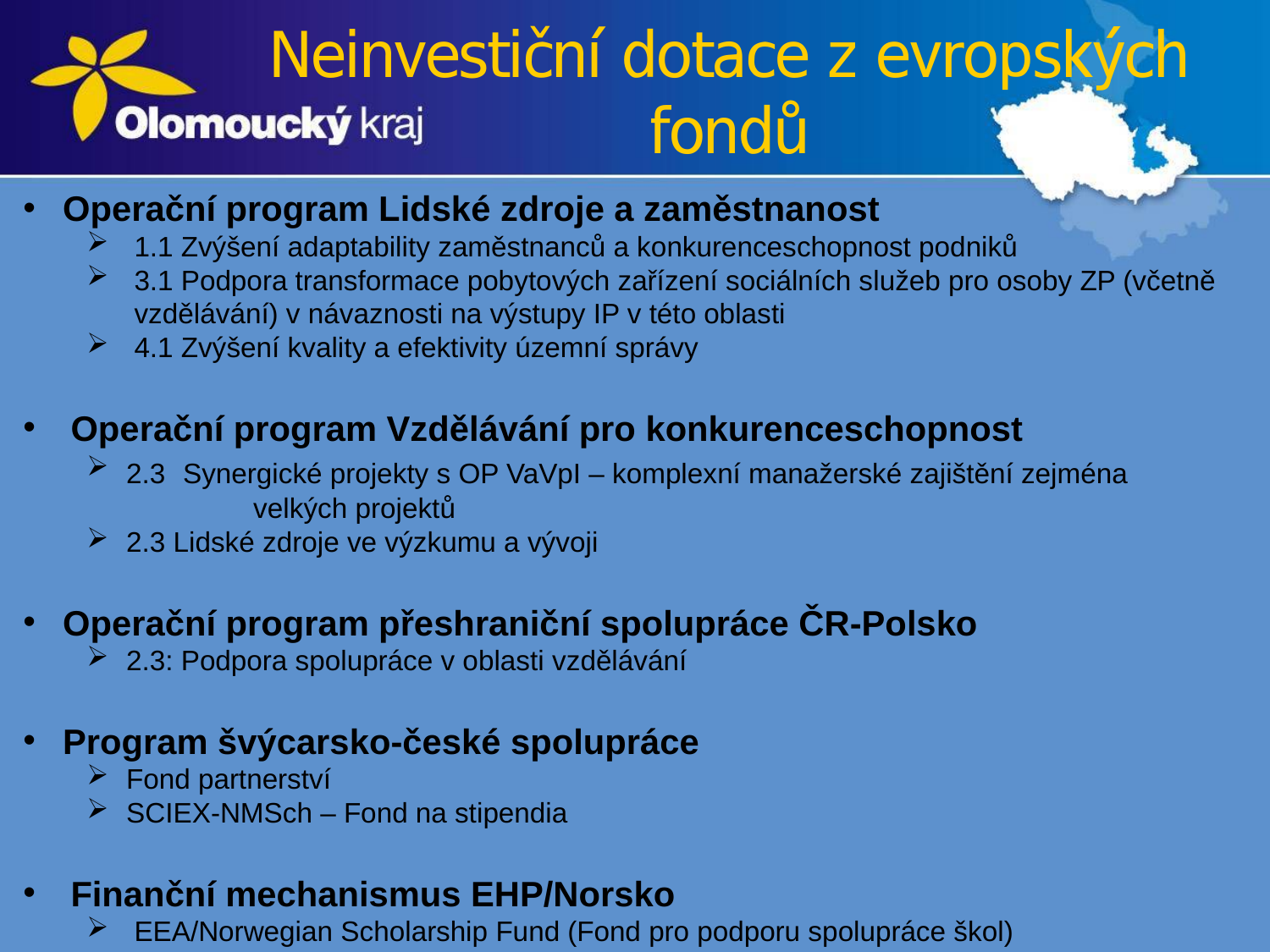

# Neinvestiční dotace z evropských fondů
Operační program Lidské zdroje a zaměstnanost
1.1 Zvýšení adaptability zaměstnanců a konkurenceschopnost podniků
3.1 Podpora transformace pobytových zařízení sociálních služeb pro osoby ZP (včetně vzdělávání) v návaznosti na výstupy IP v této oblasti
4.1 Zvýšení kvality a efektivity územní správy

Operační program Vzdělávání pro konkurenceschopnost
2.3  Synergické projekty s OP VaVpI – komplexní manažerské zajištění zejména 		velkých projektů
2.3 Lidské zdroje ve výzkumu a vývoji

Operační program přeshraniční spolupráce ČR-Polsko
2.3: Podpora spolupráce v oblasti vzdělávání

Program švýcarsko-české spolupráce
Fond partnerství
SCIEX-NMSch – Fond na stipendia

Finanční mechanismus EHP/Norsko
EEA/Norwegian Scholarship Fund (Fond pro podporu spolupráce škol)